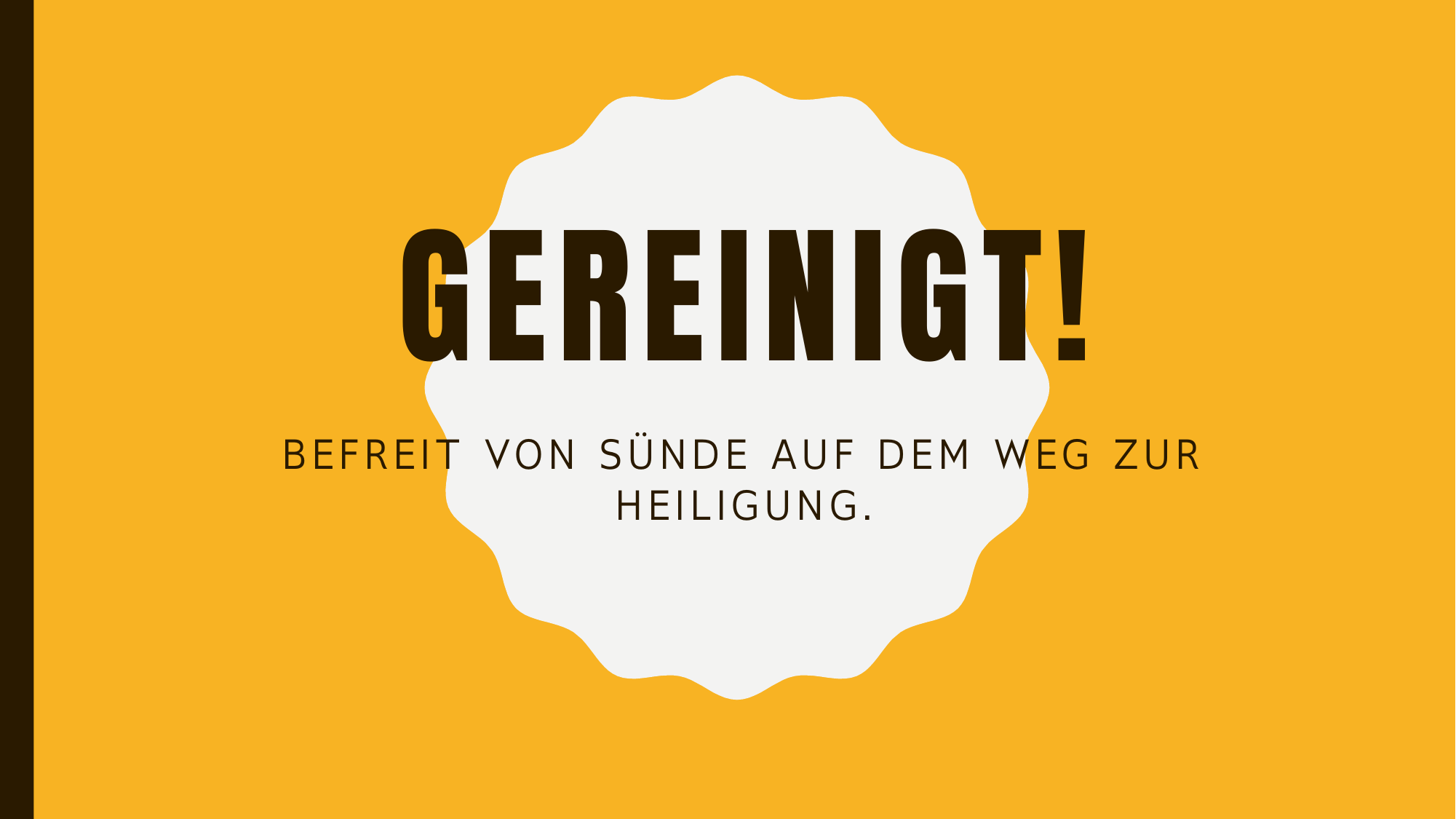

# Gereinigt!

Befreit von Sünde auf dem weg zur Heiligung.